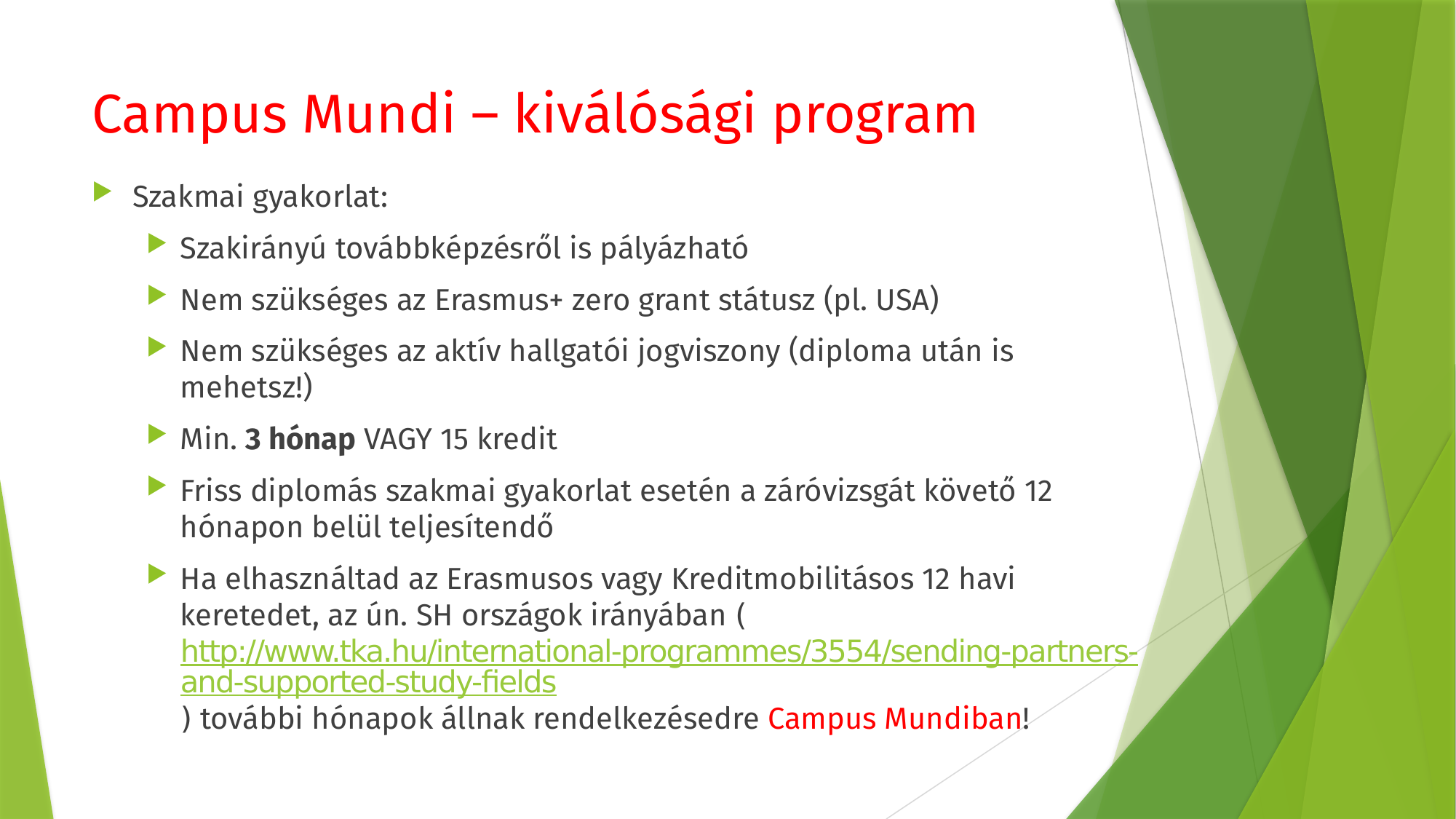

# Campus Mundi – kiválósági program
Szakmai gyakorlat:
Szakirányú továbbképzésről is pályázható
Nem szükséges az Erasmus+ zero grant státusz (pl. USA)
Nem szükséges az aktív hallgatói jogviszony (diploma után is mehetsz!)
Min. 3 hónap VAGY 15 kredit
Friss diplomás szakmai gyakorlat esetén a záróvizsgát követő 12 hónapon belül teljesítendő
Ha elhasználtad az Erasmusos vagy Kreditmobilitásos 12 havi keretedet, az ún. SH országok irányában (http://www.tka.hu/international-programmes/3554/sending-partners-and-supported-study-fields) további hónapok állnak rendelkezésedre Campus Mundiban!